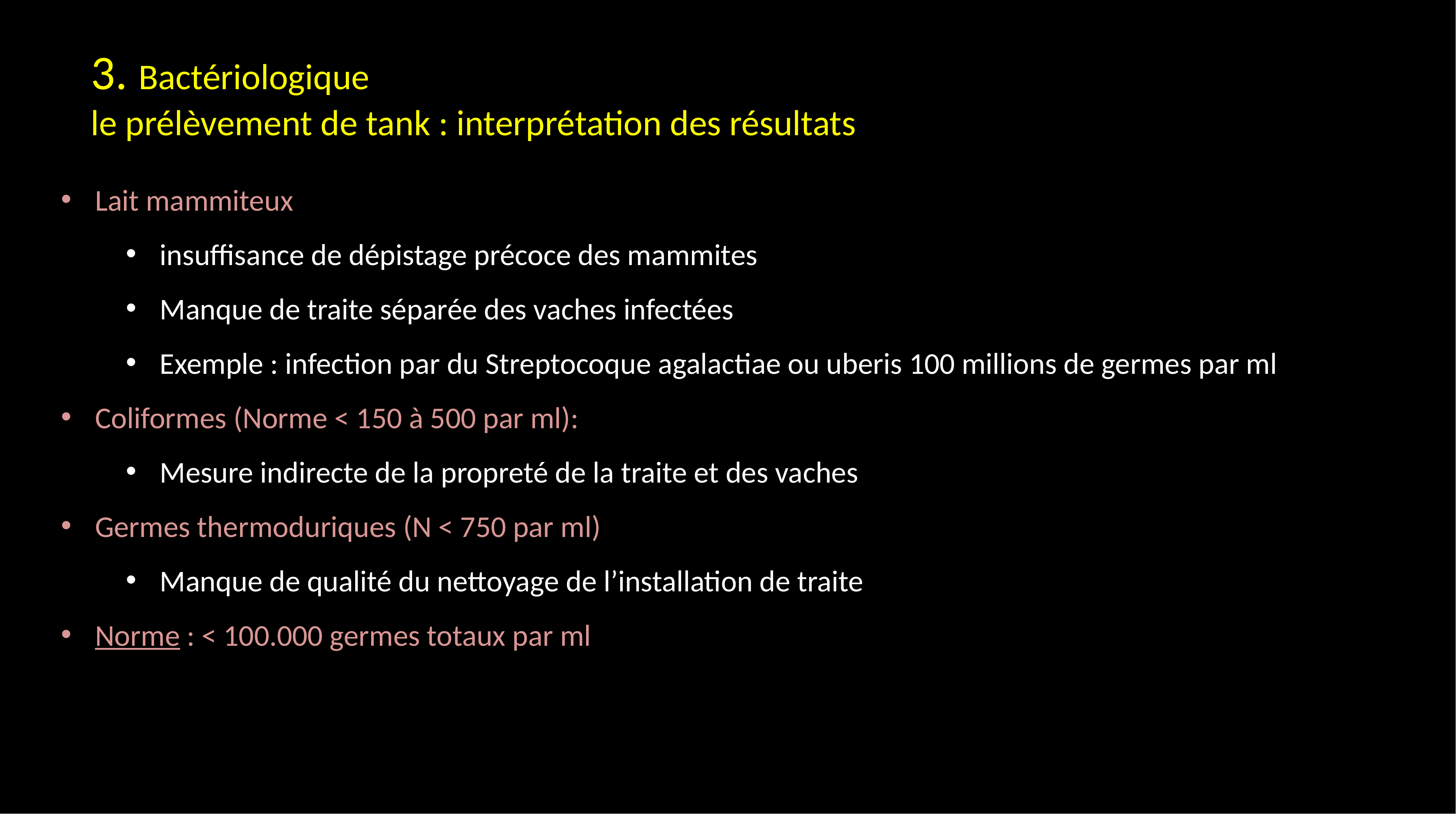

3. Bactériologique
le prélèvement de tank : interprétation des résultats
Lait mammiteux
insuffisance de dépistage précoce des mammites
Manque de traite séparée des vaches infectées
Exemple : infection par du Streptocoque agalactiae ou uberis 100 millions de germes par ml
Coliformes (Norme < 150 à 500 par ml):
Mesure indirecte de la propreté de la traite et des vaches
Germes thermoduriques (N < 750 par ml)
Manque de qualité du nettoyage de l’installation de traite
Norme : < 100.000 germes totaux par ml